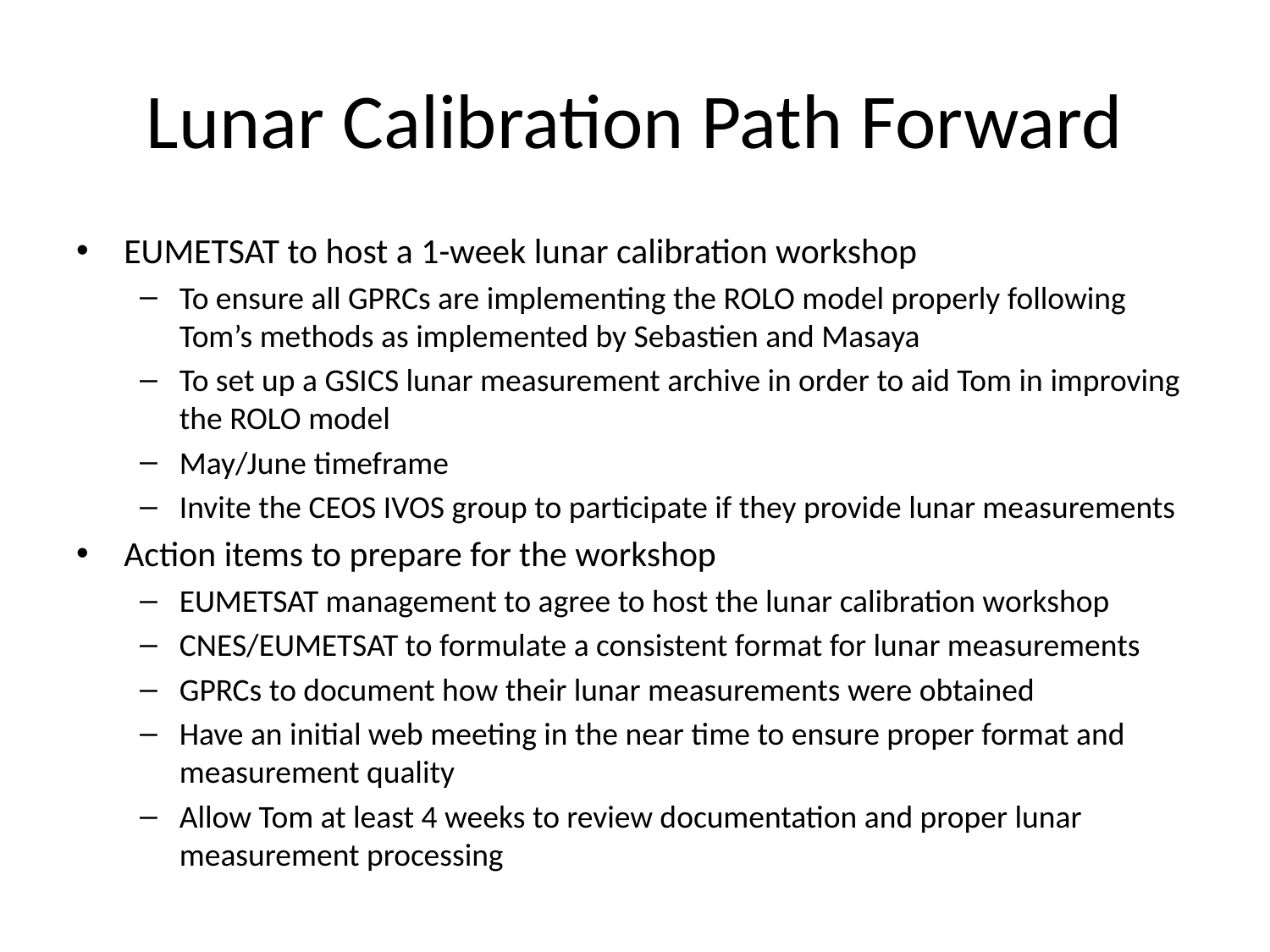

# Lunar Calibration Path Forward
EUMETSAT to host a 1-week lunar calibration workshop
To ensure all GPRCs are implementing the ROLO model properly following Tom’s methods as implemented by Sebastien and Masaya
To set up a GSICS lunar measurement archive in order to aid Tom in improving the ROLO model
May/June timeframe
Invite the CEOS IVOS group to participate if they provide lunar measurements
Action items to prepare for the workshop
EUMETSAT management to agree to host the lunar calibration workshop
CNES/EUMETSAT to formulate a consistent format for lunar measurements
GPRCs to document how their lunar measurements were obtained
Have an initial web meeting in the near time to ensure proper format and measurement quality
Allow Tom at least 4 weeks to review documentation and proper lunar measurement processing